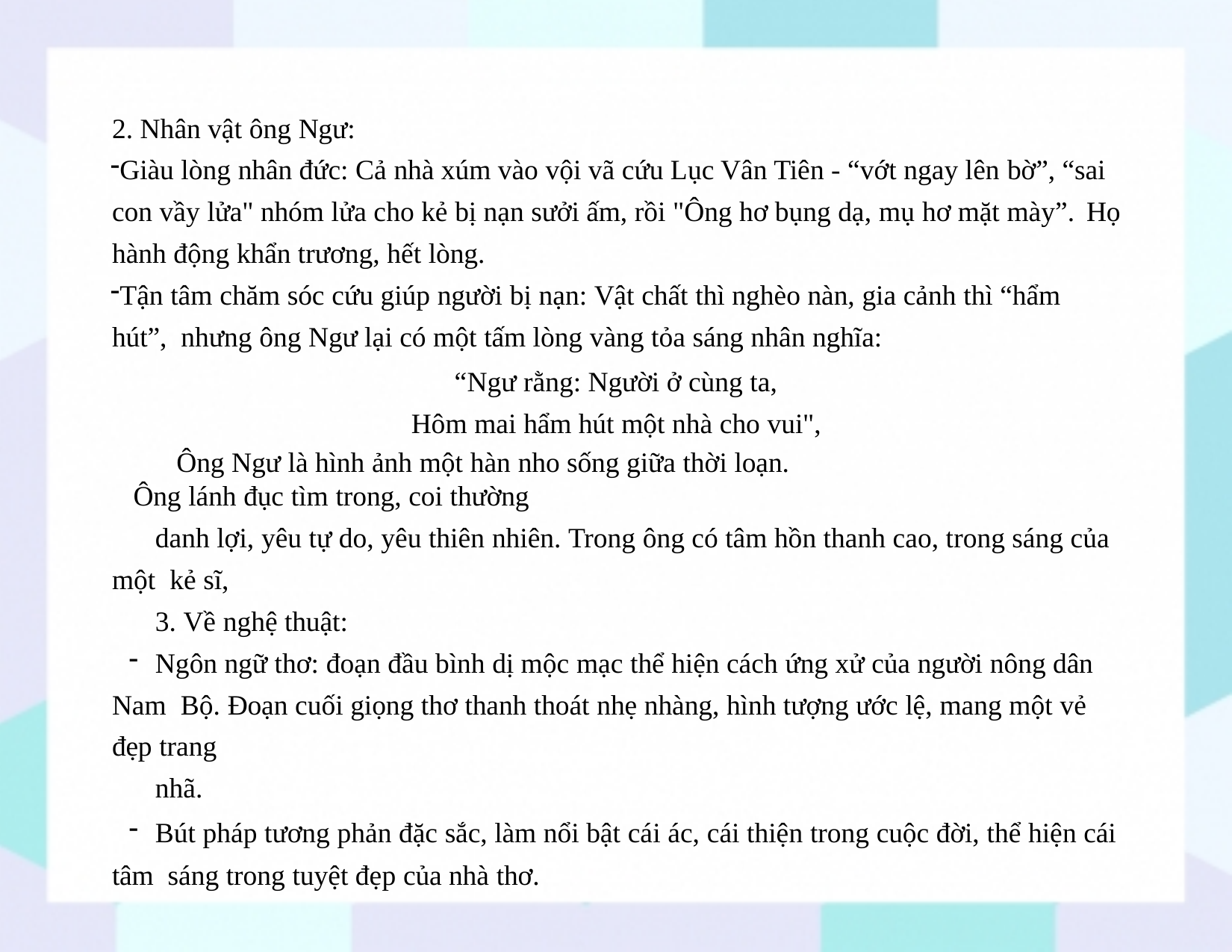

2. Nhân vật ông Ngư:
Giàu lòng nhân đức: Cả nhà xúm vào vội vã cứu Lục Vân Tiên - “vớt ngay lên bờ”, “sai  con vầy lửa" nhóm lửa cho kẻ bị nạn sưởi ấm, rồi "Ông hơ bụng dạ, mụ hơ mặt mày”. Họ
hành động khẩn trương, hết lòng.
Tận tâm chăm sóc cứu giúp người bị nạn: Vật chất thì nghèo nàn, gia cảnh thì “hẩm hút”,  nhưng ông Ngư lại có một tấm lòng vàng tỏa sáng nhân nghĩa:
“Ngư rằng: Người ở cùng ta,  Hôm mai hẩm hút một nhà cho vui",
Ông Ngư là hình ảnh một hàn nho sống giữa thời loạn. Ông lánh đục tìm trong, coi thường
danh lợi, yêu tự do, yêu thiên nhiên. Trong ông có tâm hồn thanh cao, trong sáng của một  kẻ sĩ,
3. Về nghệ thuật:
Ngôn ngữ thơ: đoạn đầu bình dị mộc mạc thể hiện cách ứng xử của người nông dân Nam  Bộ. Đoạn cuối giọng thơ thanh thoát nhẹ nhàng, hình tượng ước lệ, mang một vẻ đẹp trang
nhã.
Bút pháp tương phản đặc sắc, làm nổi bật cái ác, cái thiện trong cuộc đời, thể hiện cái tâm  sáng trong tuyệt đẹp của nhà thơ.